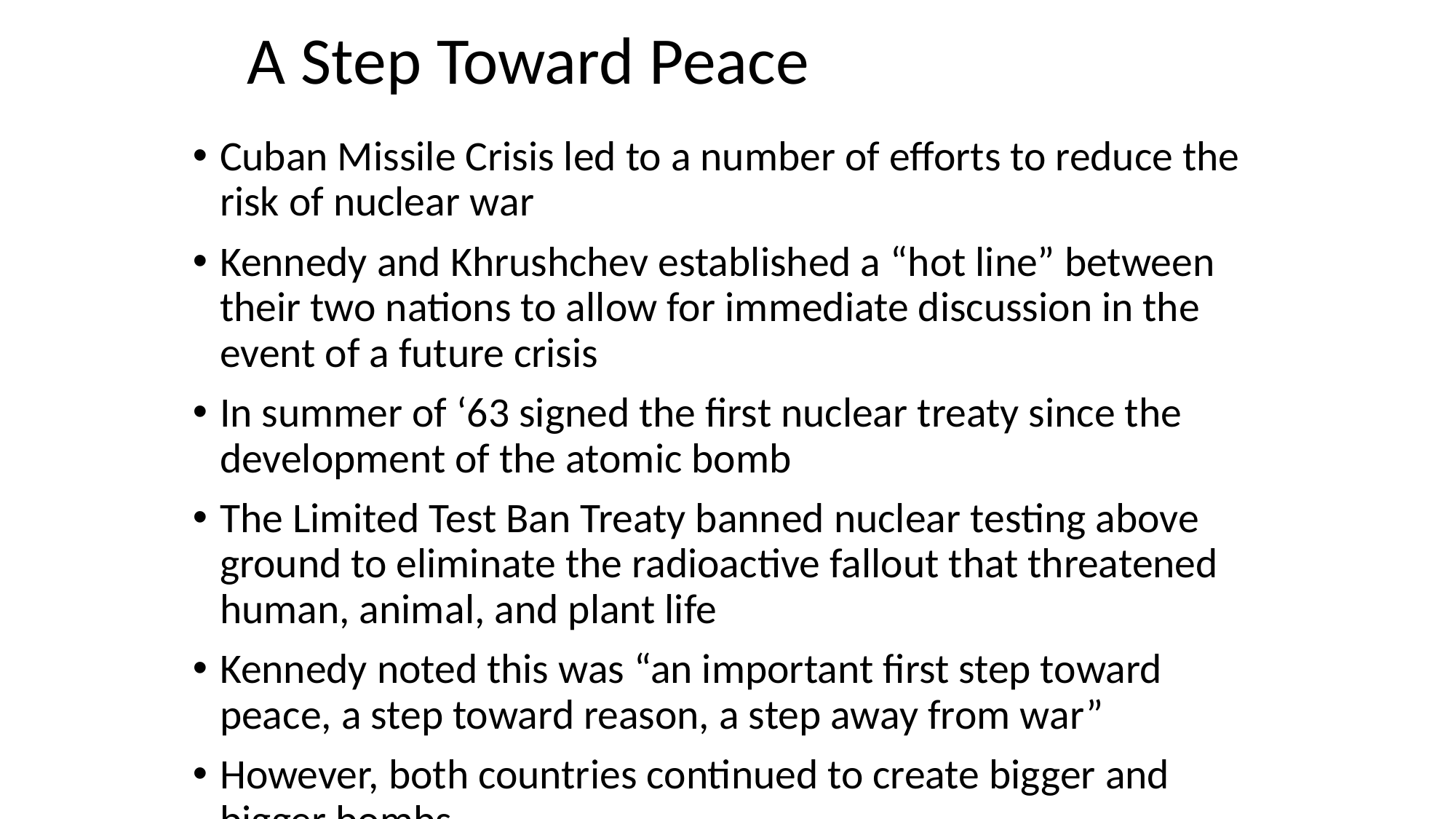

# A Step Toward Peace
Cuban Missile Crisis led to a number of efforts to reduce the risk of nuclear war
Kennedy and Khrushchev established a “hot line” between their two nations to allow for immediate discussion in the event of a future crisis
In summer of ‘63 signed the first nuclear treaty since the development of the atomic bomb
The Limited Test Ban Treaty banned nuclear testing above ground to eliminate the radioactive fallout that threatened human, animal, and plant life
Kennedy noted this was “an important first step toward peace, a step toward reason, a step away from war”
However, both countries continued to create bigger and bigger bombs